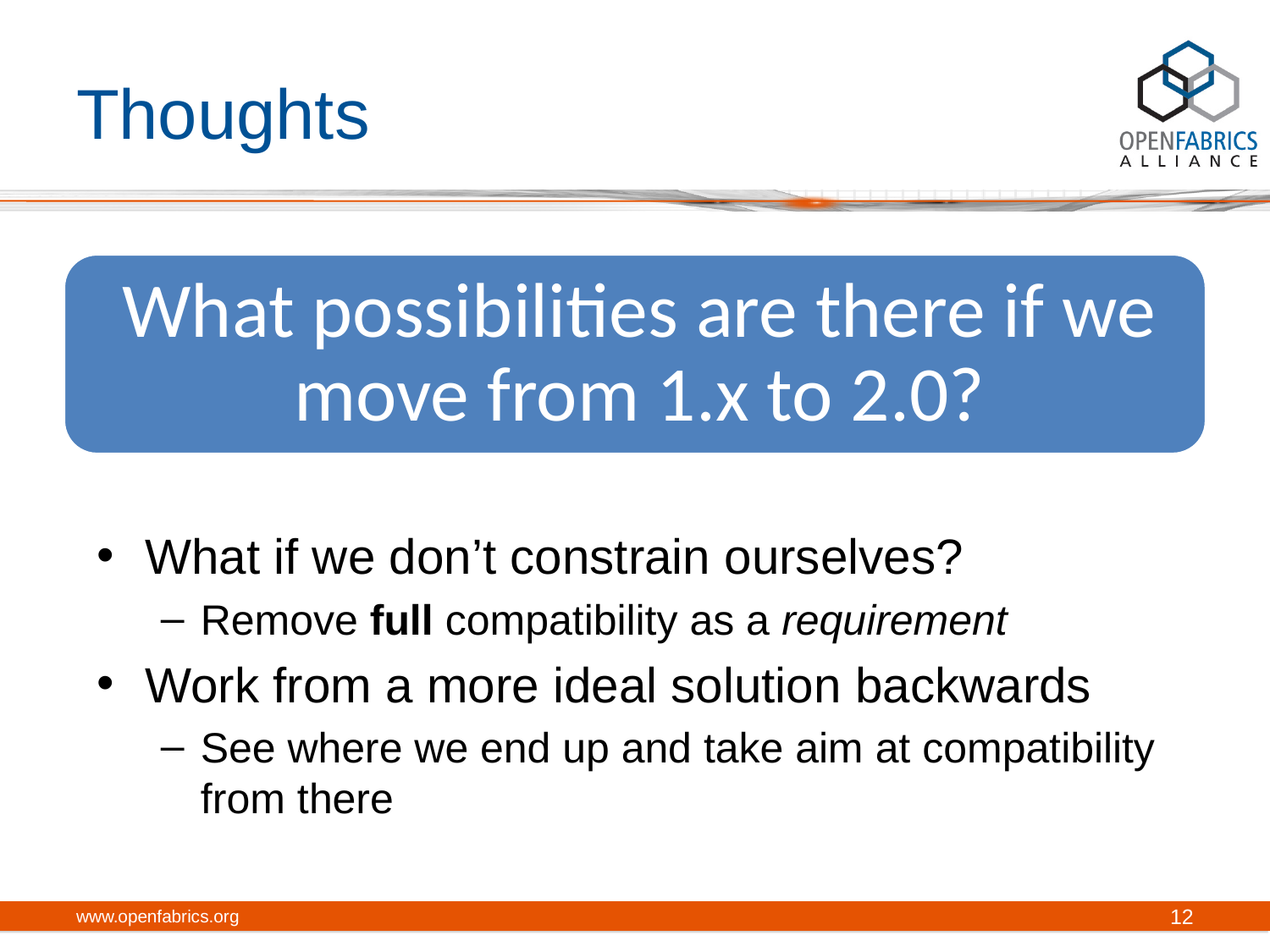

# Thoughts
What possibilities are there if we move from 1.x to 2.0?
What if we don’t constrain ourselves?
Remove full compatibility as a requirement
Work from a more ideal solution backwards
See where we end up and take aim at compatibility from there
www.openfabrics.org
12